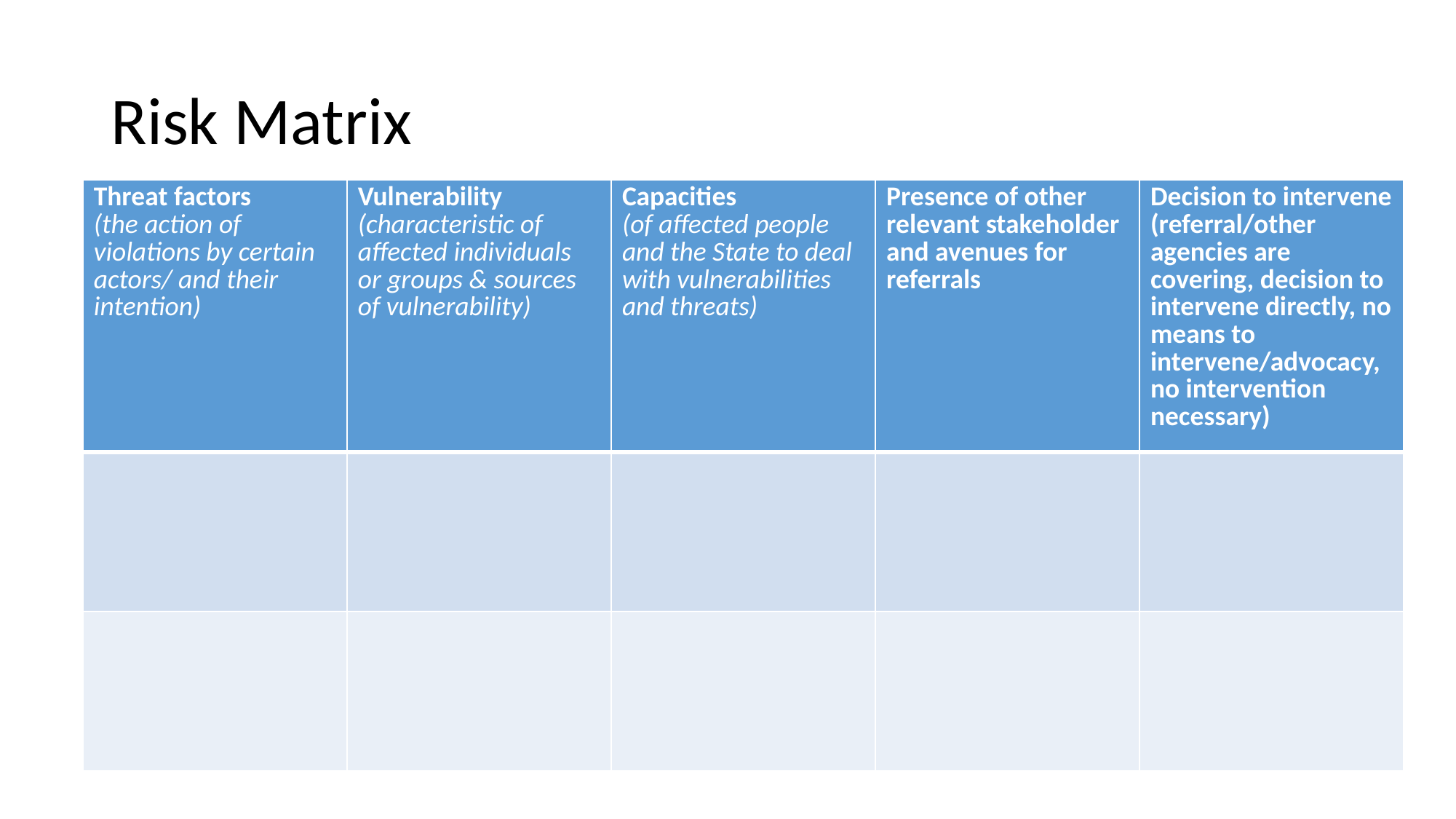

# Risk Matrix
| Threat factors (the action of violations by certain actors/ and their intention) | Vulnerability (characteristic of affected individuals or groups & sources of vulnerability) | Capacities (of affected people and the State to deal with vulnerabilities and threats) | Presence of other relevant stakeholder and avenues for referrals | Decision to intervene (referral/other agencies are covering, decision to intervene directly, no means to intervene/advocacy, no intervention necessary) |
| --- | --- | --- | --- | --- |
|  |  |  |  |  |
|  |  |  |  |  |